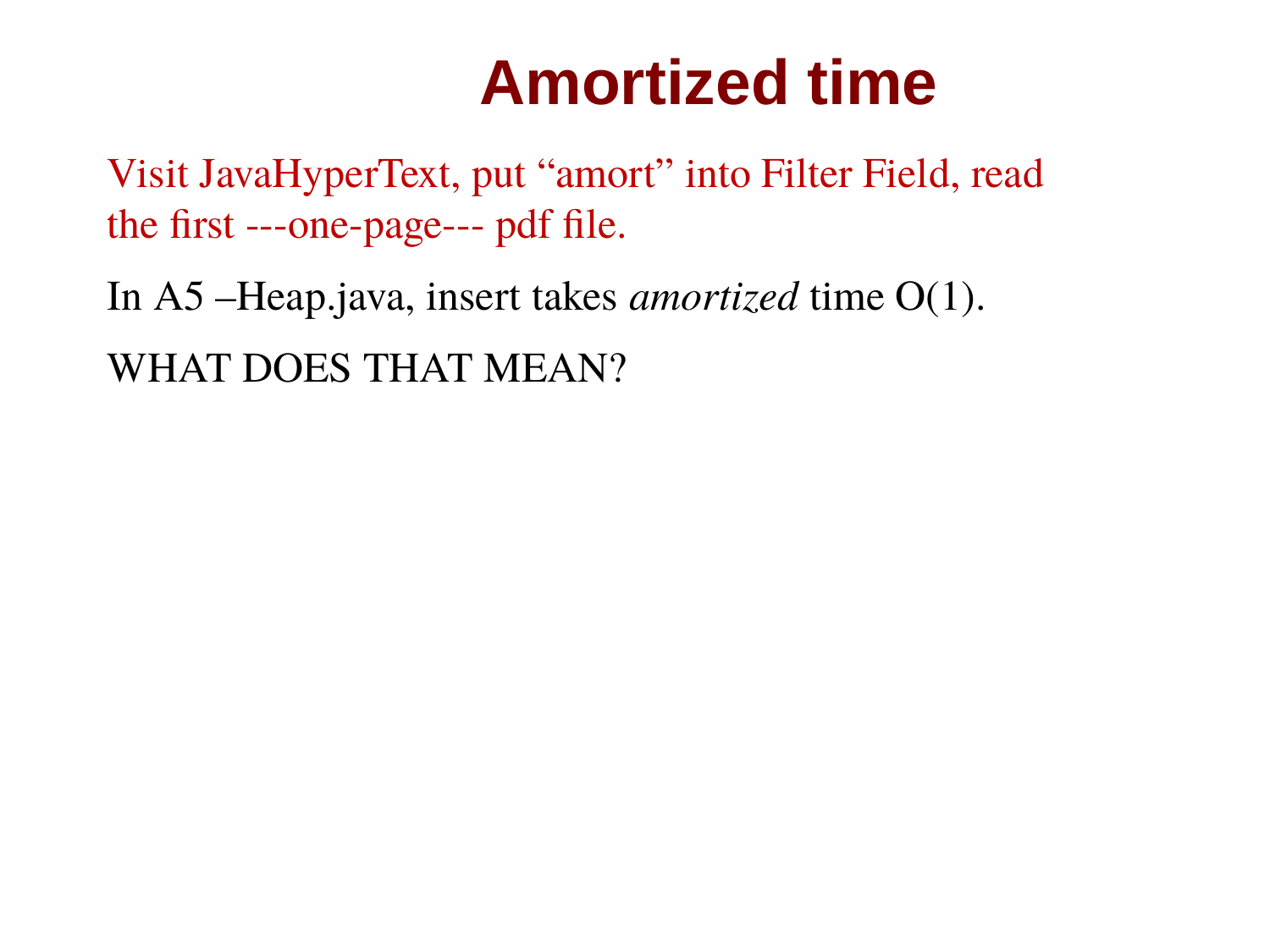

# Amortized time
Visit JavaHyperText, put “amort” into Filter Field, read the first ---one-page--- pdf file.
In A5 –Heap.java, insert takes amortized time O(1).
WHAT DOES THAT MEAN?